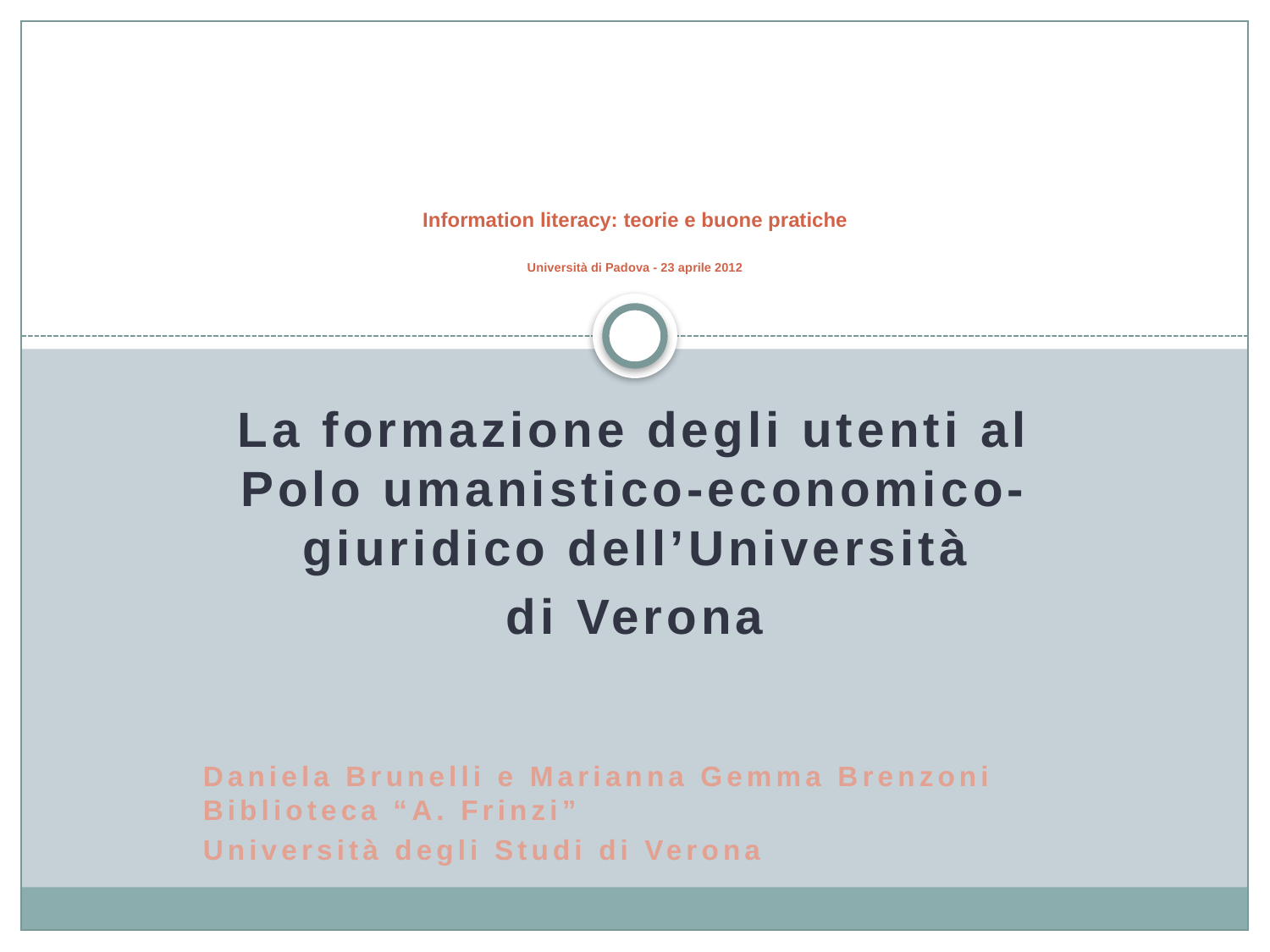

# Information literacy: teorie e buone pratiche Università di Padova - 23 aprile 2012
La formazione degli utenti al Polo umanistico-economico-giuridico dell’Università
di Verona

Daniela Brunelli e Marianna Gemma Brenzoni  Biblioteca “A. Frinzi”
Università degli Studi di Verona